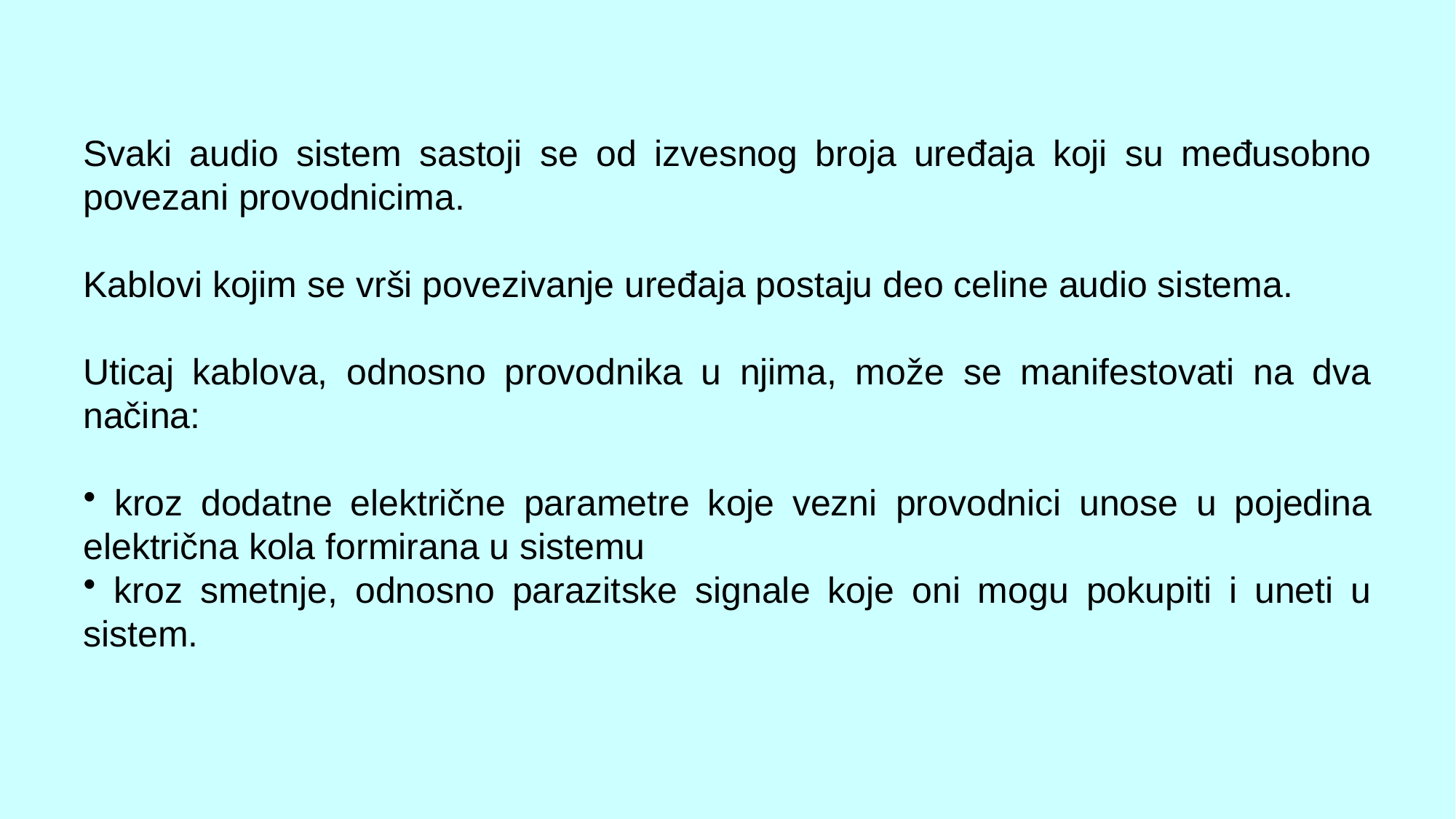

Svaki audio sistem sastoji se od izvesnog broja uređaja koji su međusobno povezani provodnicima.

Kablovi kojim se vrši povezivanje uređaja postaju deo celine audio sistema.

Uticaj kablova, odnosno provodnika u njima, može se manifestovati na dva načina:

 kroz dodatne električne parametre koje vezni provodnici unose u pojedina električna kola formirana u sistemu
 kroz smetnje, odnosno parazitske signale koje oni mogu pokupiti i uneti u sistem.